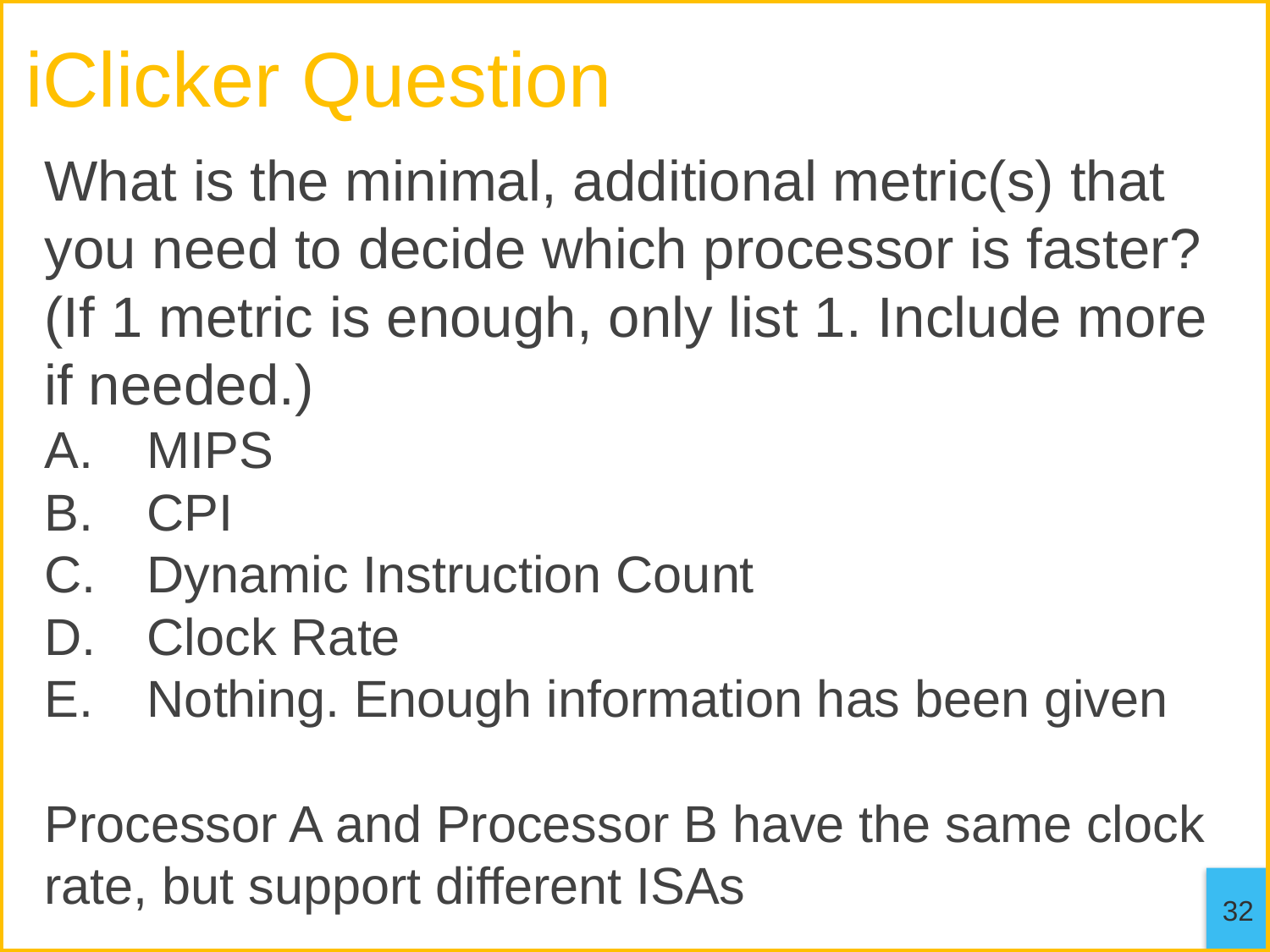

# iClicker Question
What is the minimal, additional metric(s) that you need to decide which processor is faster?
(If 1 metric is enough, only list 1. Include more if needed.)
MIPS
CPI
Dynamic Instruction Count
Clock Rate
Nothing. Enough information has been given

Processor A and Processor B have the same clock rate, but support different ISAs
32